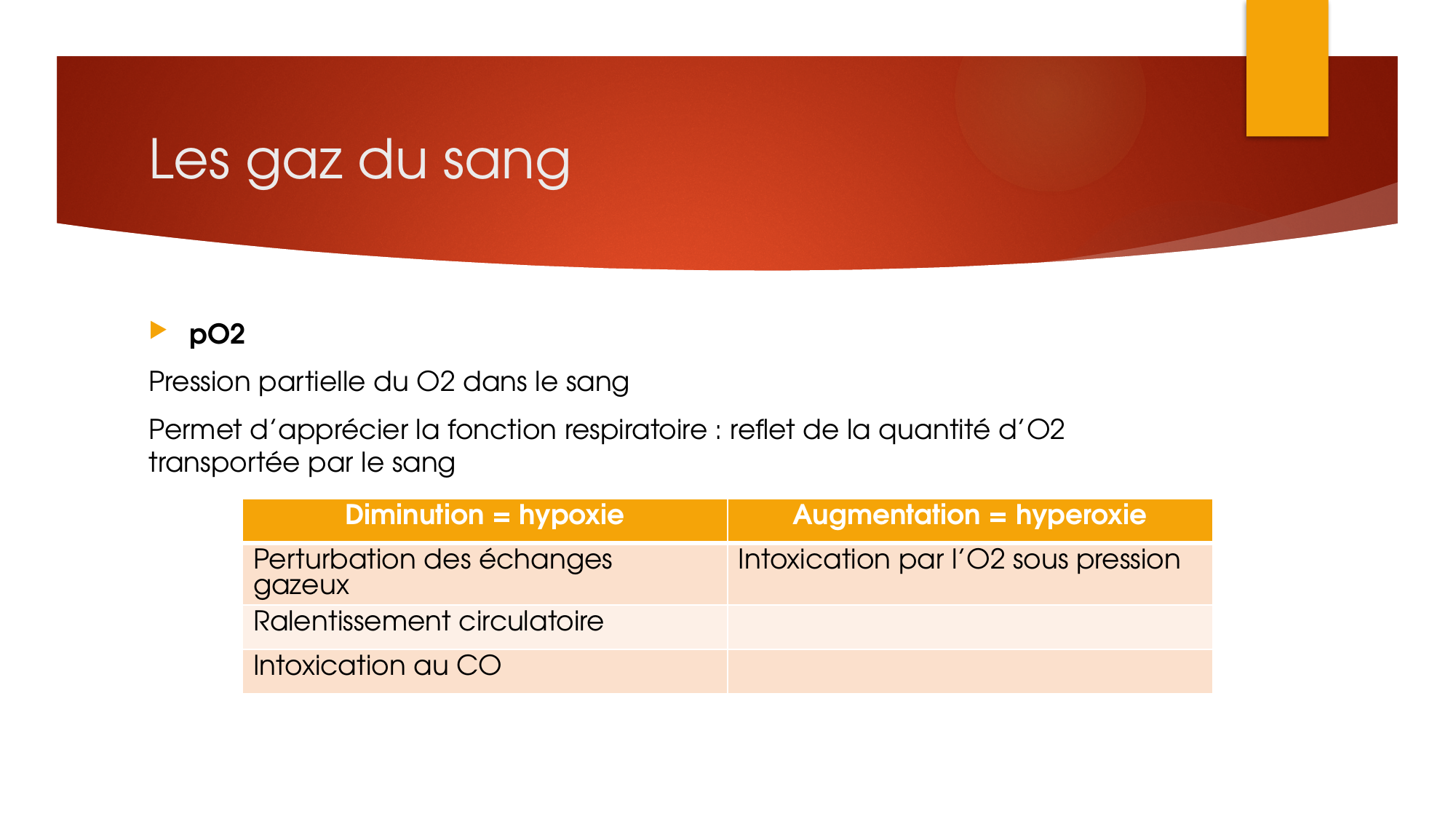

# Les gaz du sang
pO2
Pression partielle du O2 dans le sang
Permet d’apprécier la fonction respiratoire : reflet de la quantité d’O2 transportée par le sang

| Diminution = hypoxie | Augmentation = hyperoxie |
| --- | --- |
| Perturbation des échanges gazeux | Intoxication par l’O2 sous pression |
| Ralentissement circulatoire |  |
| Intoxication au CO |  |